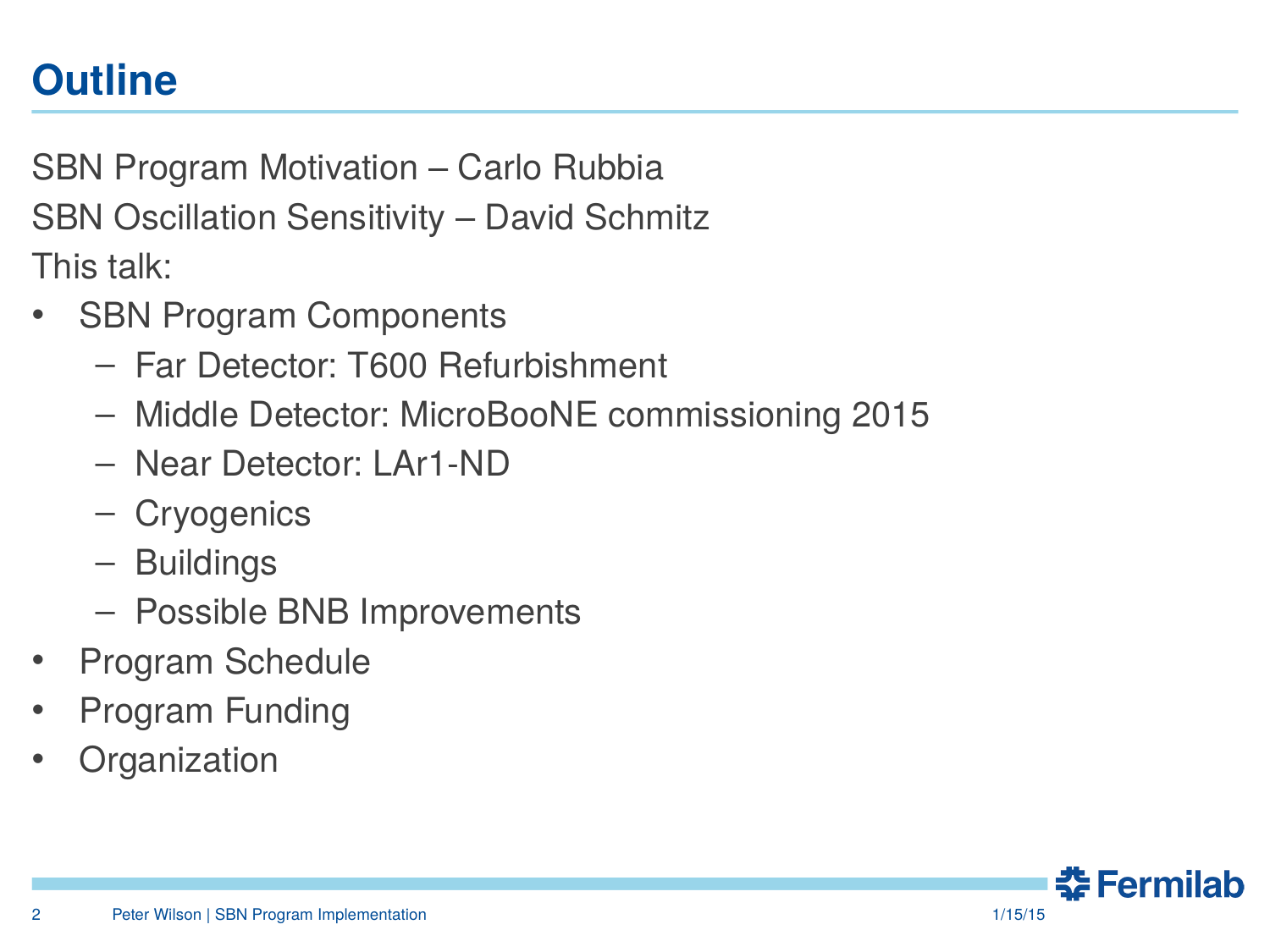

# Outline
SBN Program Motivation – Carlo Rubbia
SBN Oscillation Sensitivity – David Schmitz
This talk:
SBN Program Components
Far Detector: T600 Refurbishment
Middle Detector: MicroBooNE commissioning 2015
Near Detector: LAr1-ND
Cryogenics
Buildings
Possible BNB Improvements
Program Schedule
Program Funding
Organization
2
Peter Wilson | SBN Program Implementation
1/15/15